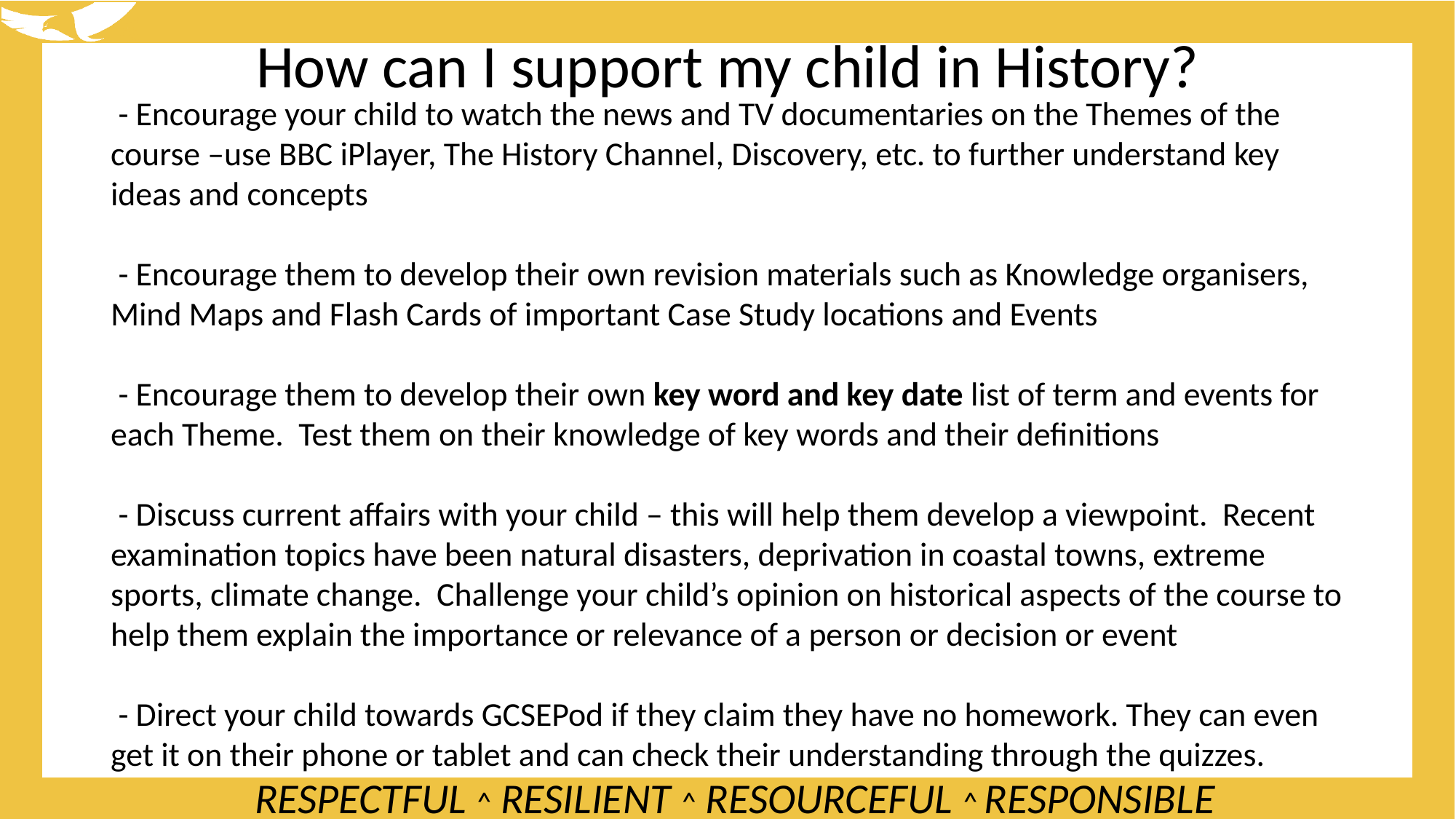

How can I support my child in History?
 - Encourage your child to watch the news and TV documentaries on the Themes of the course –use BBC iPlayer, The History Channel, Discovery, etc. to further understand key ideas and concepts

 - Encourage them to develop their own revision materials such as Knowledge organisers, Mind Maps and Flash Cards of important Case Study locations and Events

 - Encourage them to develop their own key word and key date list of term and events for each Theme.  Test them on their knowledge of key words and their definitions

 - Discuss current affairs with your child – this will help them develop a viewpoint.  Recent examination topics have been natural disasters, deprivation in coastal towns, extreme sports, climate change.  Challenge your child’s opinion on historical aspects of the course to help them explain the importance or relevance of a person or decision or event

 - Direct your child towards GCSEPod if they claim they have no homework. They can even get it on their phone or tablet and can check their understanding through the quizzes.